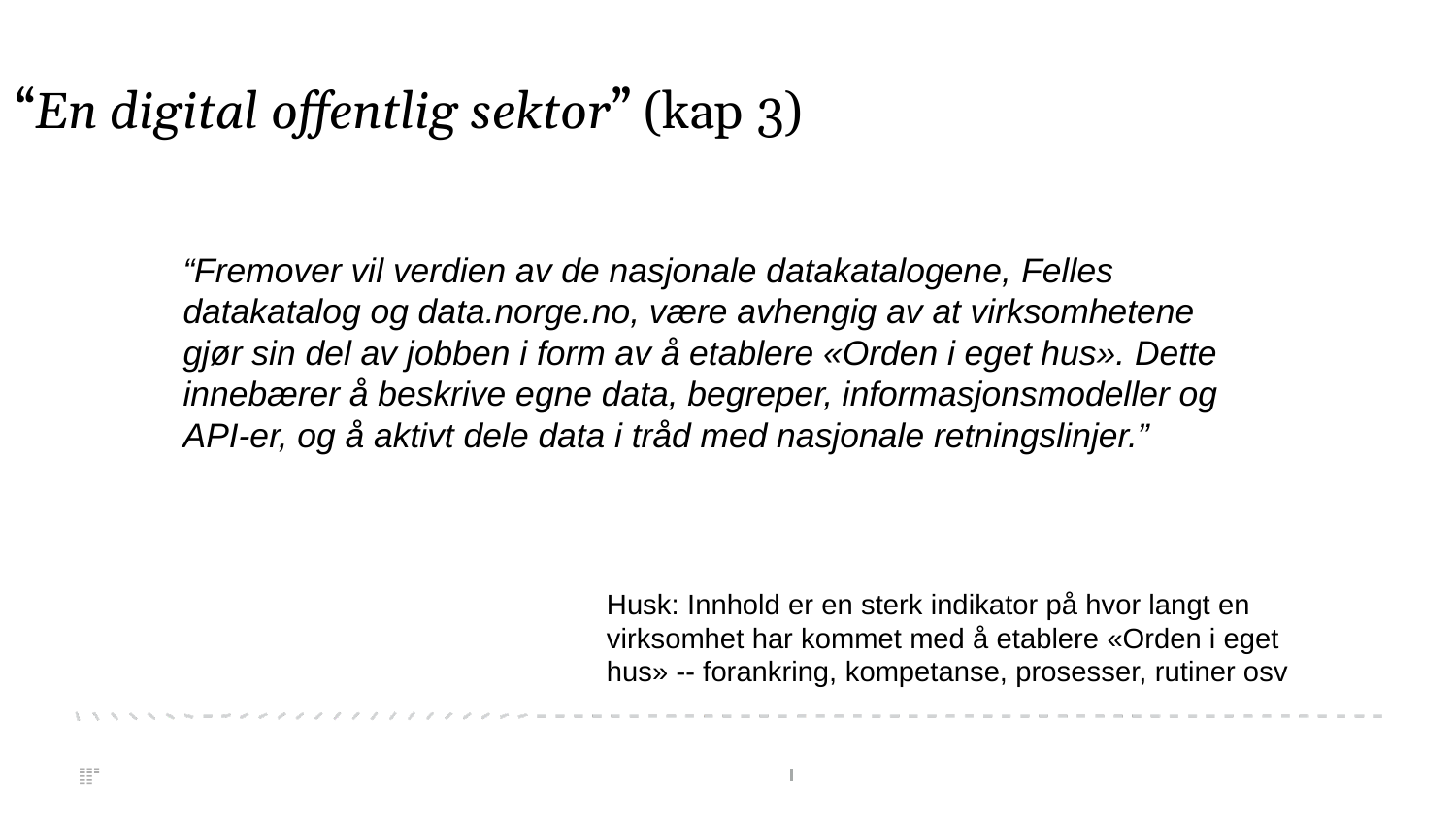

“En digital offentlig sektor” (kap 3)
“Fremover vil verdien av de nasjonale datakatalogene, ­Felles datakatalog og data.norge.no, være avhengig av at virksomhetene gjør sin del av jobben i form av å etablere «Orden i eget hus». Dette innebærer å beskrive egne data, begreper, informasjonsmodeller og API-er, og å aktivt dele data i tråd med nasjonale retningslinjer.”
Husk: Innhold er en sterk indikator på hvor langt en virksomhet har kommet med å etablere «Orden i eget hus» -- forankring, kompetanse, prosesser, rutiner osv